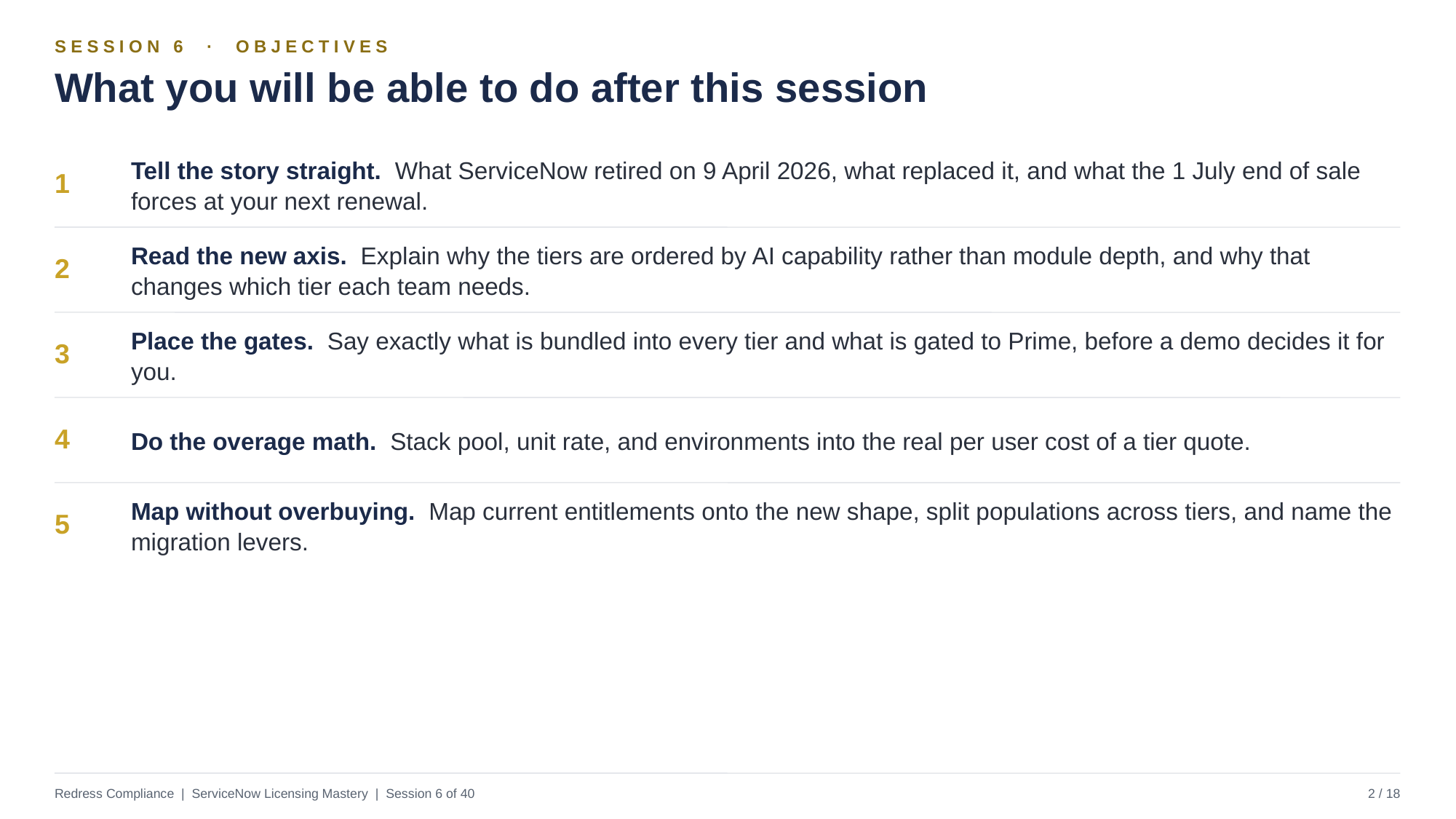

SESSION 6  ·  OBJECTIVES
What you will be able to do after this session
Tell the story straight.  What ServiceNow retired on 9 April 2026, what replaced it, and what the 1 July end of sale forces at your next renewal.
1

Read the new axis.  Explain why the tiers are ordered by AI capability rather than module depth, and why that changes which tier each team needs.
2

Place the gates.  Say exactly what is bundled into every tier and what is gated to Prime, before a demo decides it for you.
3

Do the overage math.  Stack pool, unit rate, and environments into the real per user cost of a tier quote.
4

Map without overbuying.  Map current entitlements onto the new shape, split populations across tiers, and name the migration levers.
5

Redress Compliance  |  ServiceNow Licensing Mastery  |  Session 6 of 40
2 / 18